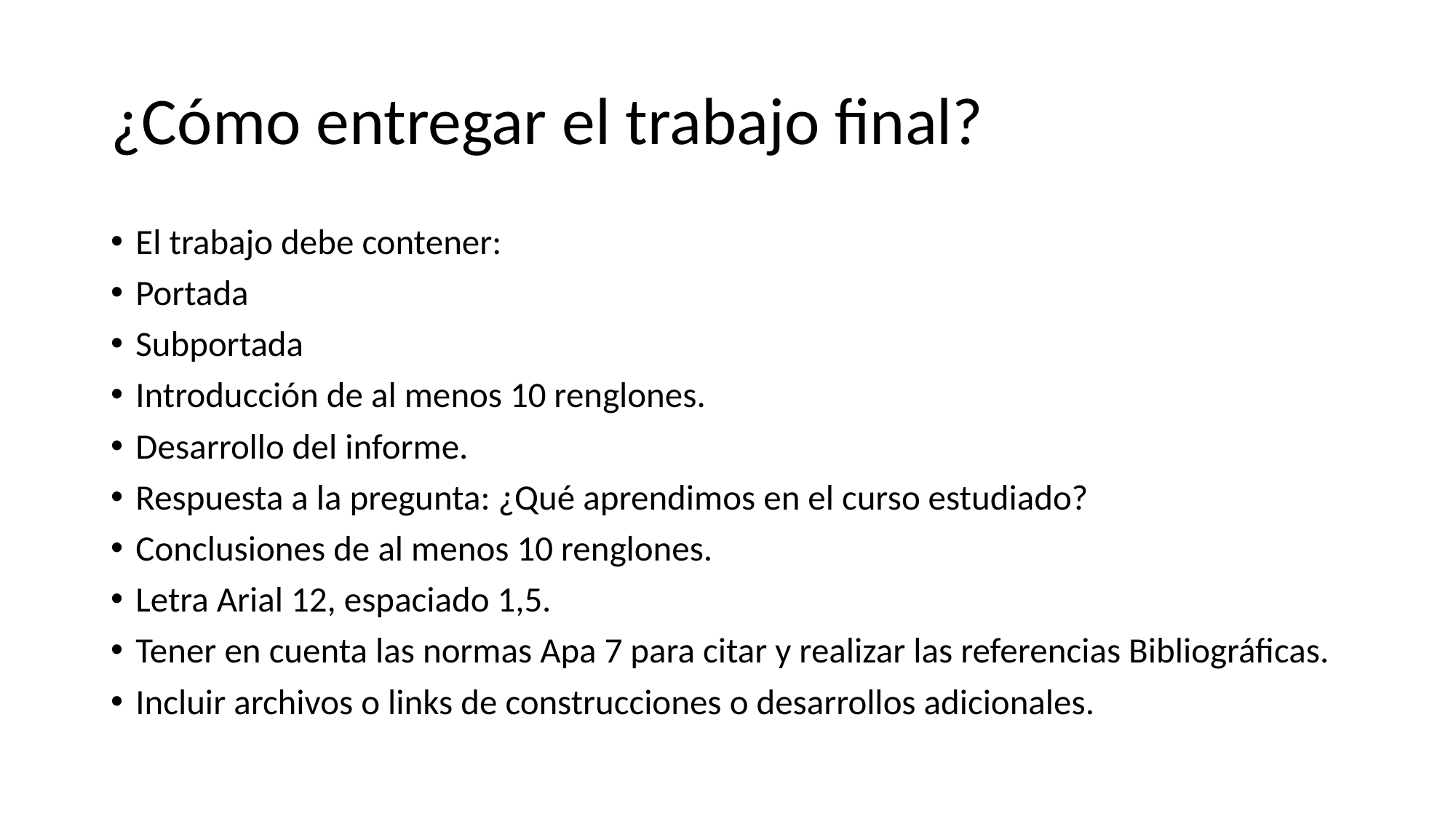

# ¿Cómo entregar el trabajo final?
El trabajo debe contener:
Portada
Subportada
Introducción de al menos 10 renglones.
Desarrollo del informe.
Respuesta a la pregunta: ¿Qué aprendimos en el curso estudiado?
Conclusiones de al menos 10 renglones.
Letra Arial 12, espaciado 1,5.
Tener en cuenta las normas Apa 7 para citar y realizar las referencias Bibliográficas.
Incluir archivos o links de construcciones o desarrollos adicionales.